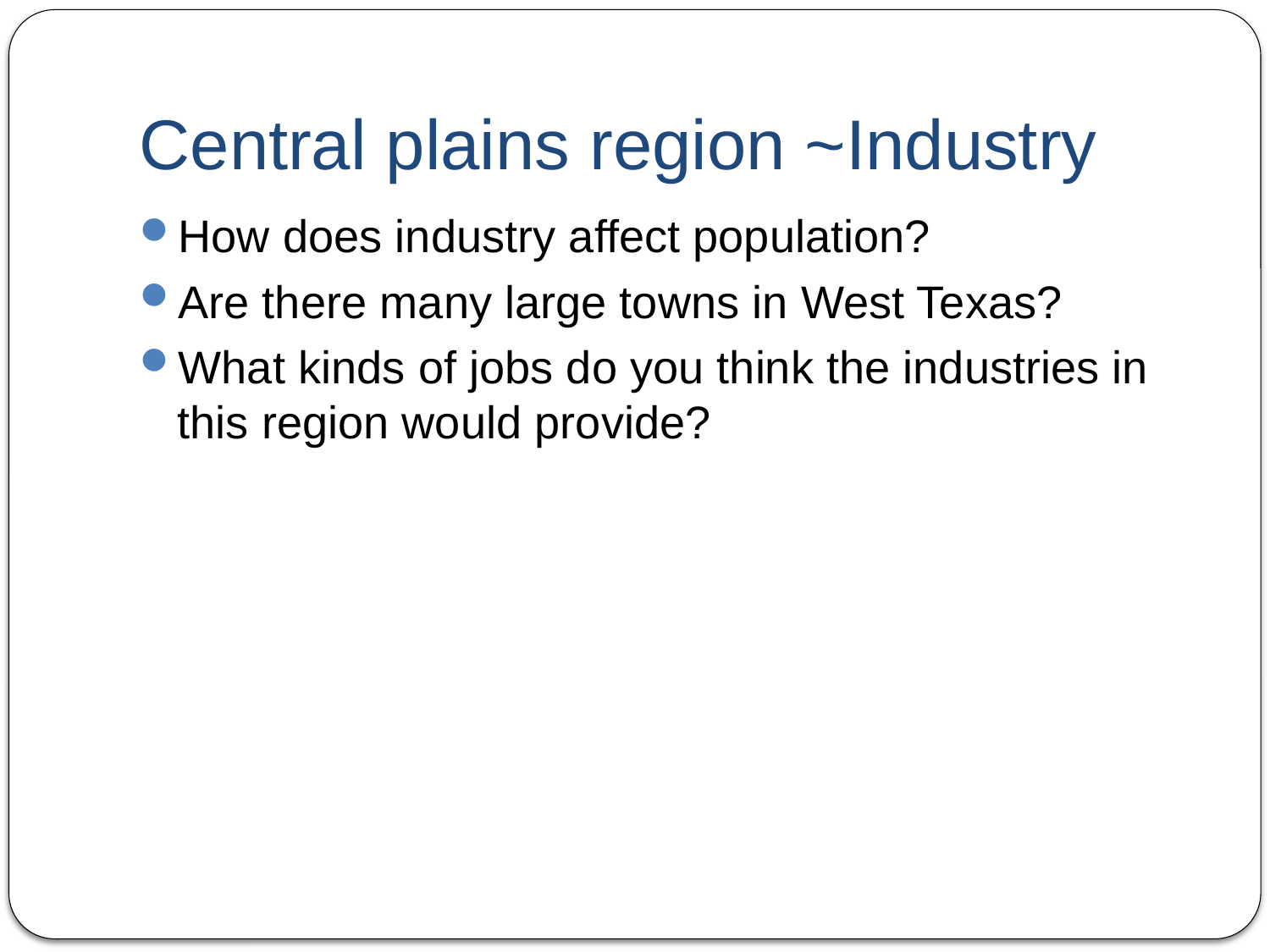

# Central plains region ~Industry
How does industry affect population?
Are there many large towns in West Texas?
What kinds of jobs do you think the industries in this region would provide?